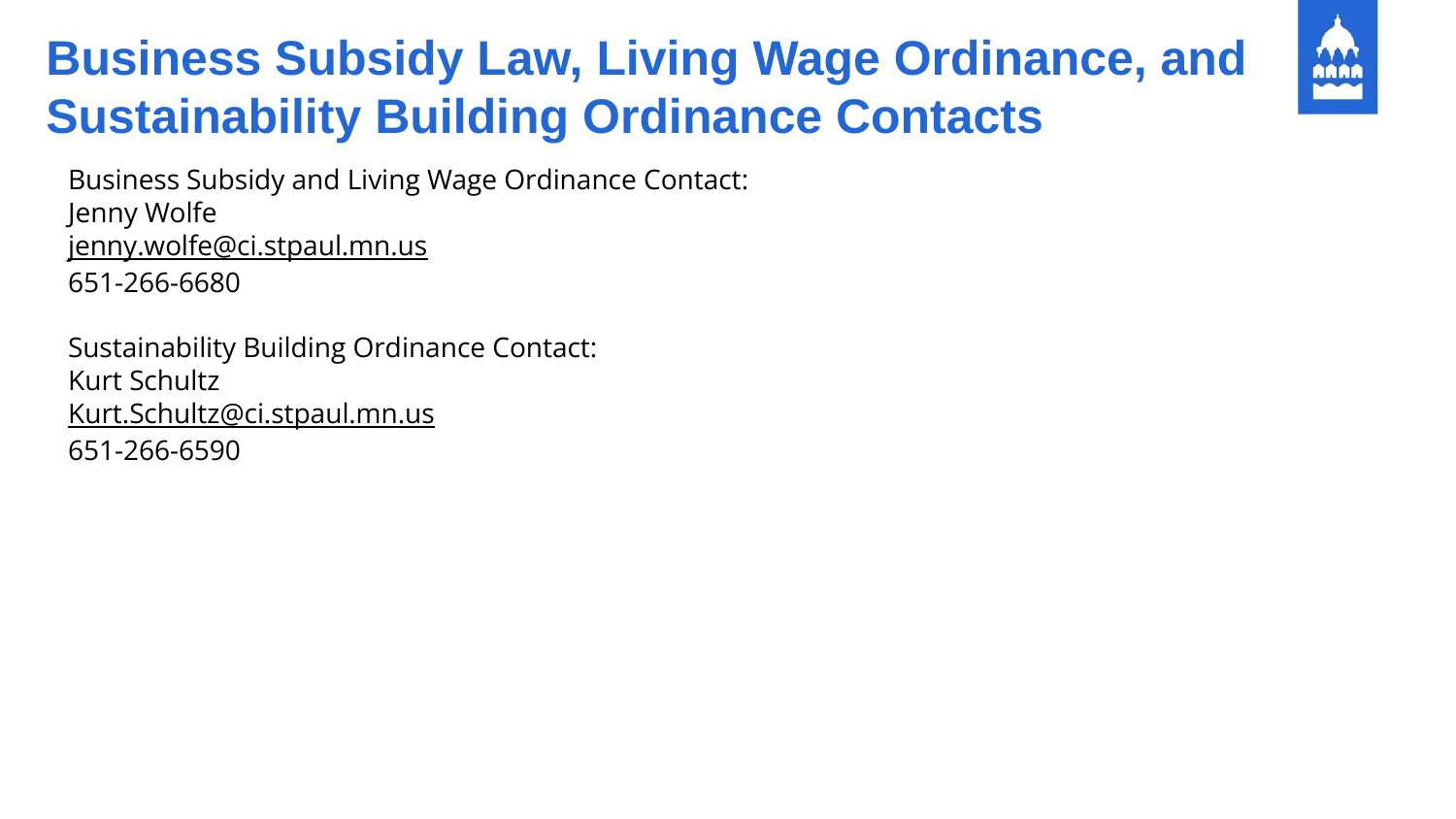

# Business Subsidy Law, Living Wage Ordinance, and Sustainability Building Ordinance Contacts
Business Subsidy and Living Wage Ordinance Contact:
Jenny Wolfe
jenny.wolfe@ci.stpaul.mn.us
651-266-6680

Sustainability Building Ordinance Contact:
Kurt Schultz
Kurt.Schultz@ci.stpaul.mn.us
651-266-6590